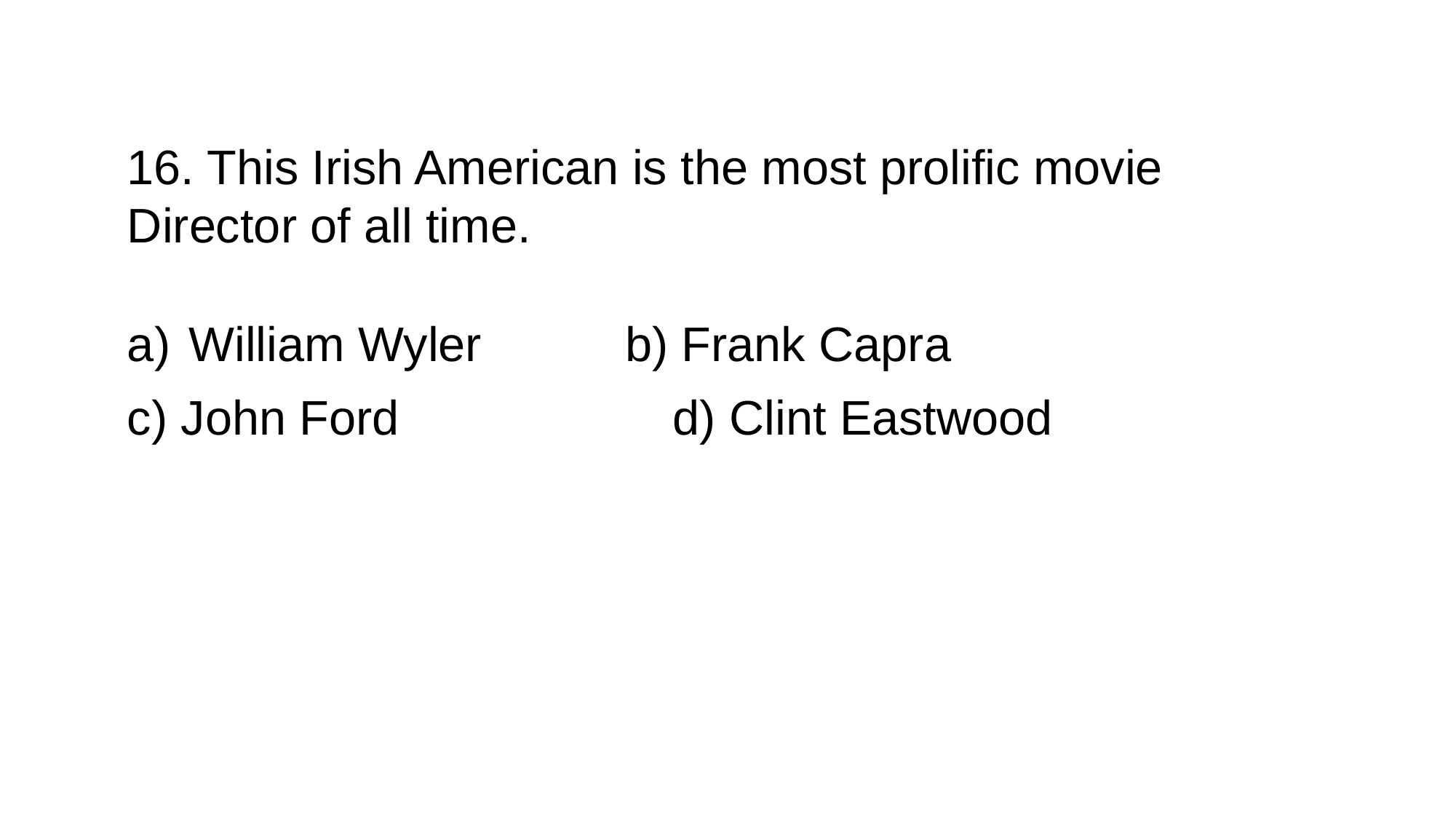

16. This Irish American is the most prolific movie Director of all time.

William Wyler	 	b) Frank Capra
c) John Ford			d) Clint Eastwood